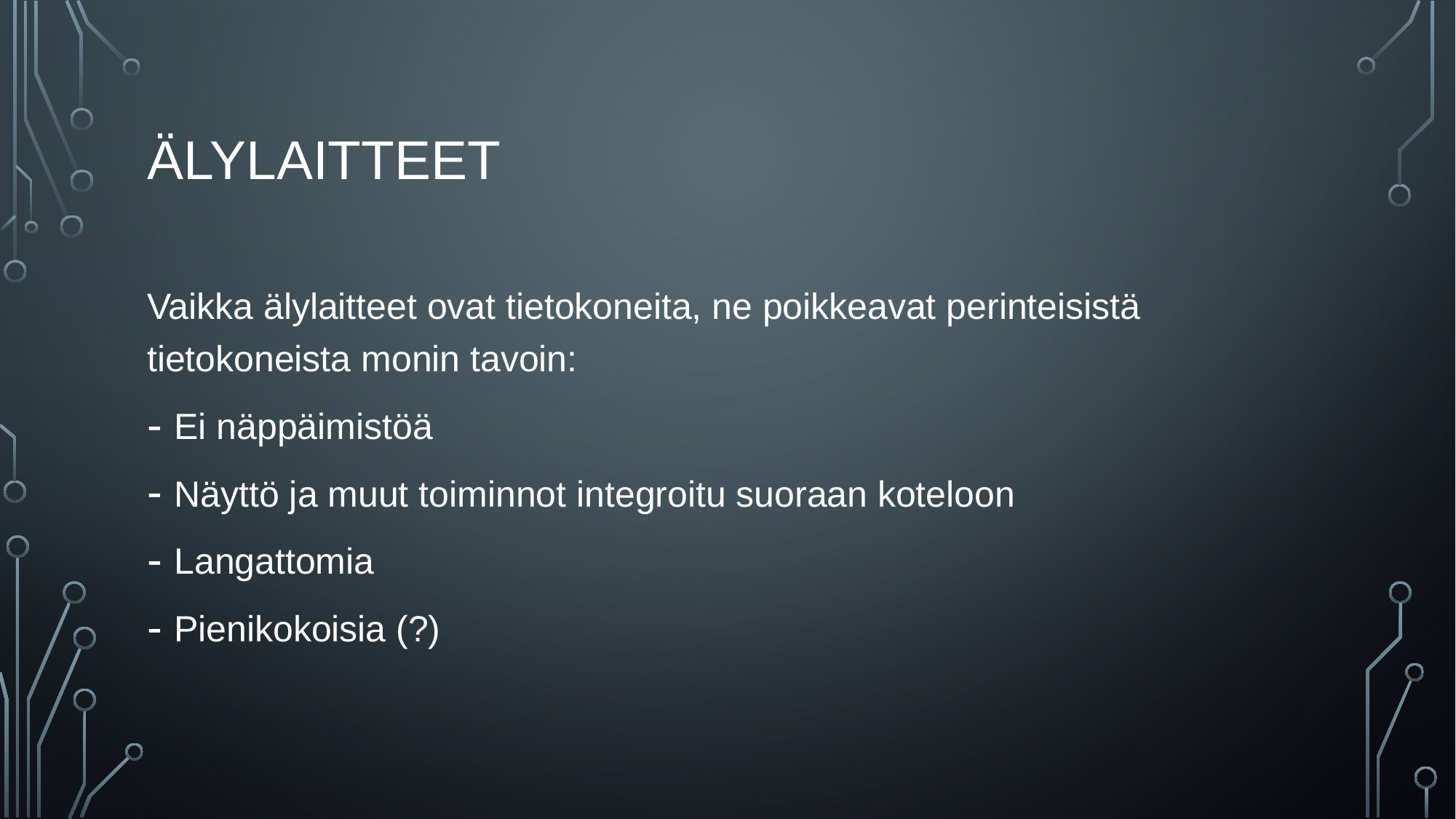

# Älylaitteet
Vaikka älylaitteet ovat tietokoneita, ne poikkeavat perinteisistä tietokoneista monin tavoin:
Ei näppäimistöä
Näyttö ja muut toiminnot integroitu suoraan koteloon
Langattomia
Pienikokoisia (?)